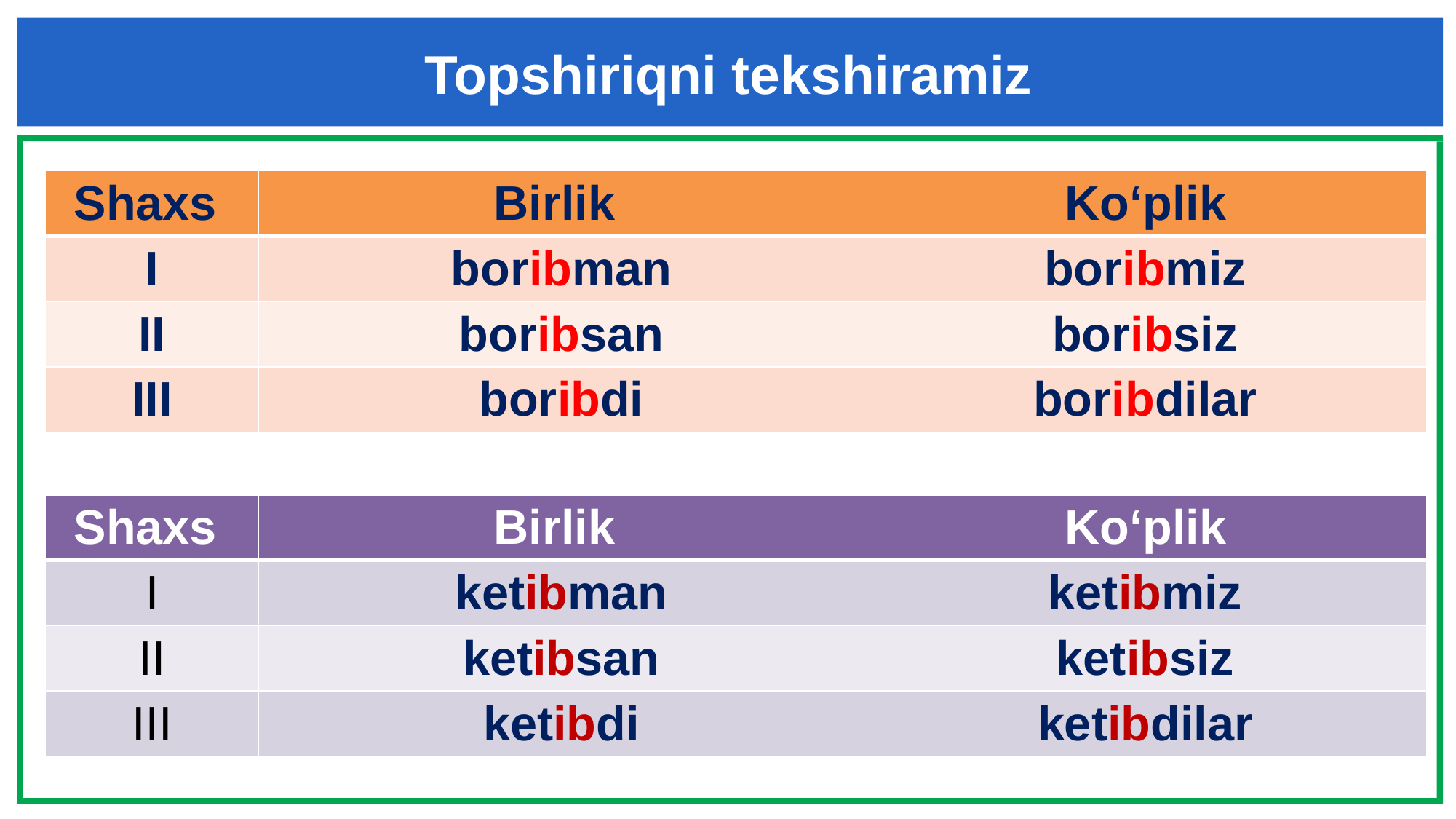

Topshiriqni tekshiramiz
| Shaxs | Birlik | Ko‘plik |
| --- | --- | --- |
| I | boribman | boribmiz |
| II | boribsan | boribsiz |
| III | boribdi | boribdilar |
| Shaxs | Birlik | Ko‘plik |
| --- | --- | --- |
| I | ketibman | ketibmiz |
| II | ketibsan | ketibsiz |
| III | ketibdi | ketibdilar |